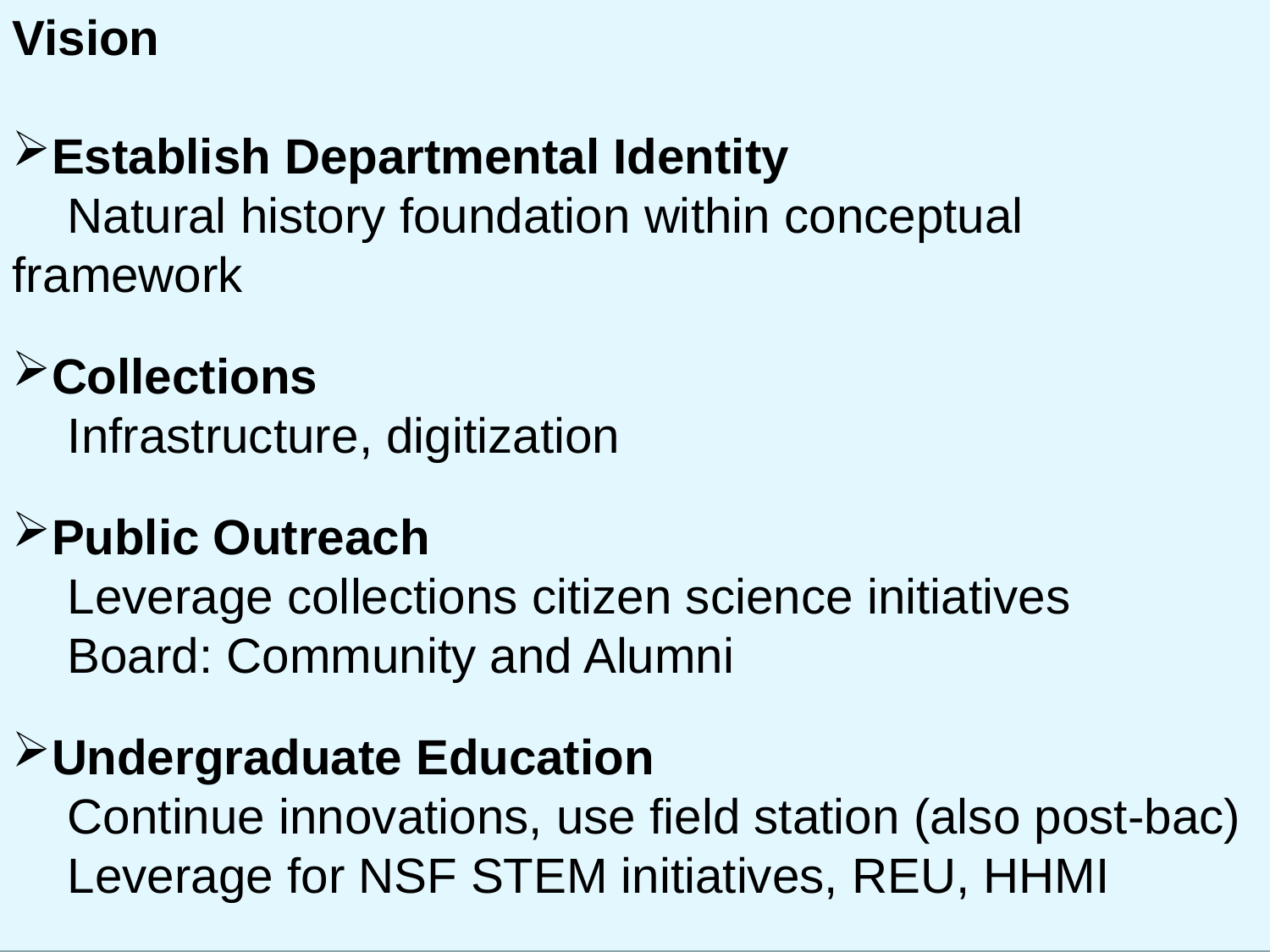

Vision

Establish Departmental Identity
    Natural history foundation within conceptual     	framework

Collections
    Infrastructure, digitization

Public Outreach
    Leverage collections citizen science initiatives
    Board: Community and Alumni

Undergraduate Education
    Continue innovations, use field station (also post-bac)
    Leverage for NSF STEM initiatives, REU, HHMI